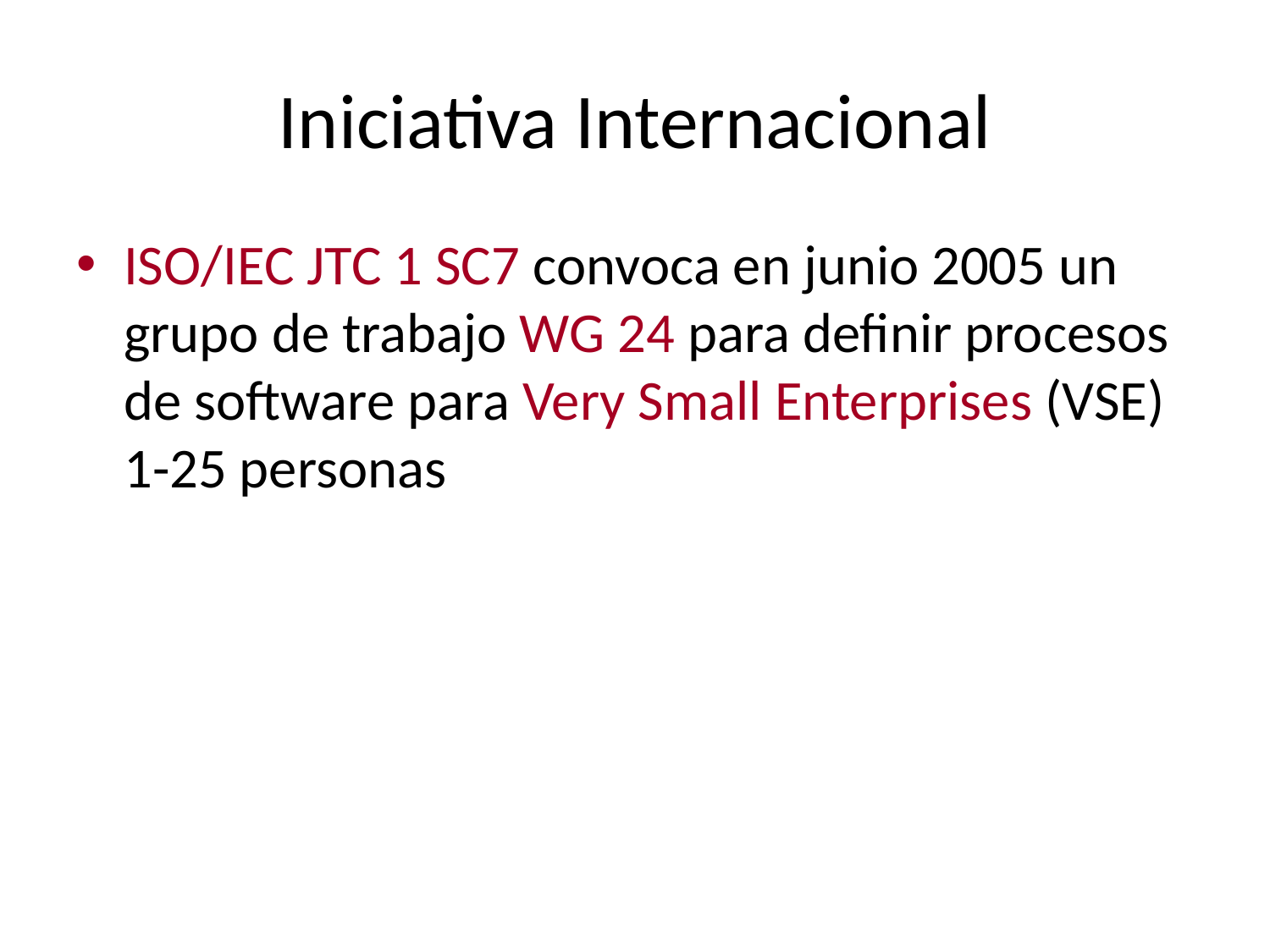

# Iniciativa Internacional
ISO/IEC JTC 1 SC7 convoca en junio 2005 un grupo de trabajo WG 24 para definir procesos de software para Very Small Enterprises (VSE) 1-25 personas